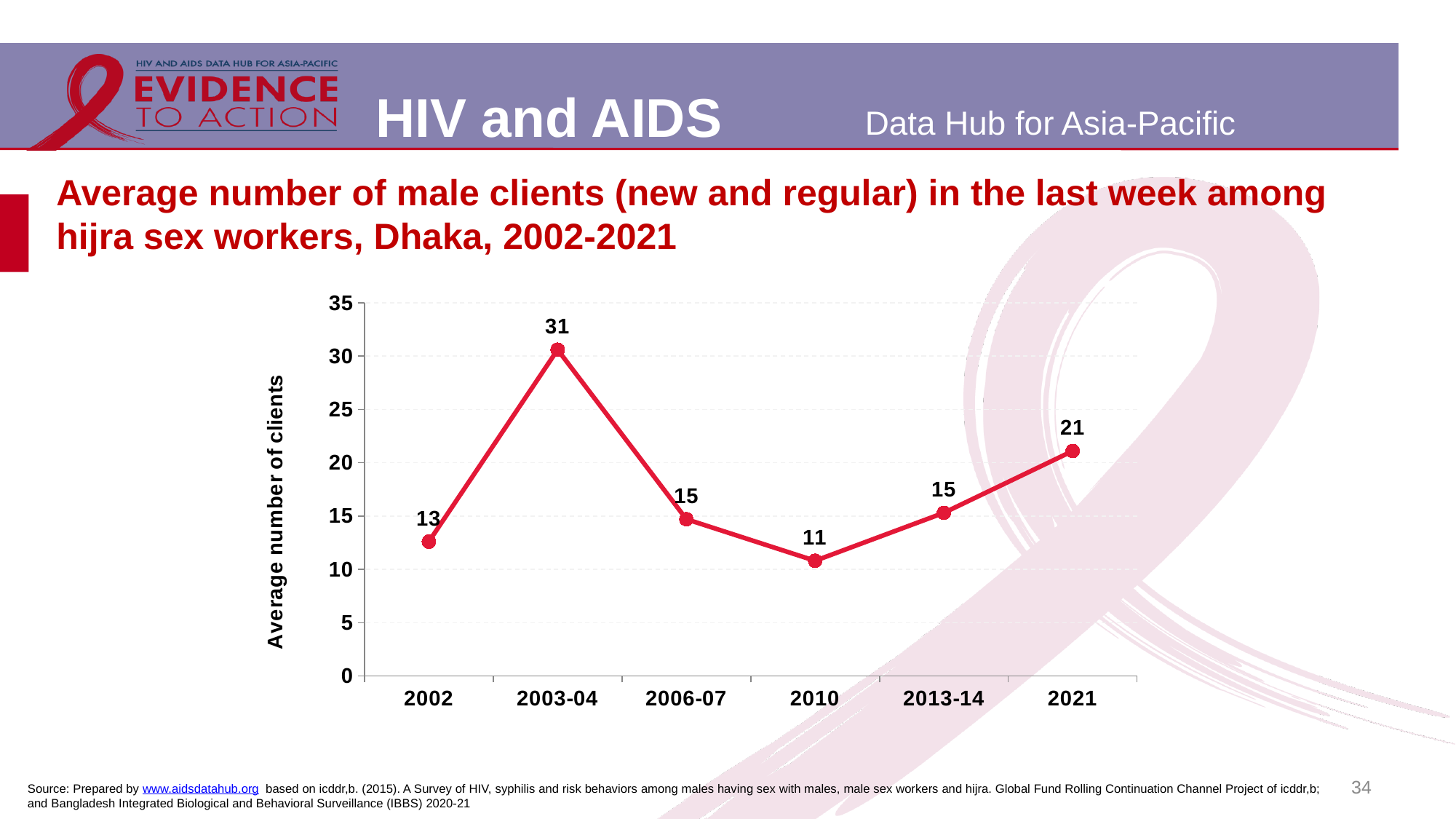

# Average number of male clients (new and regular) in the last week among hijra sex workers, Dhaka, 2002-2021

### Chart

| Category |  |
|---|---|
| 2002 | 12.6 |
| 2003-04 | 30.6 |
| 2006-07 | 14.7 |
| 2010 | 10.8 |
| 2013-14 | 15.3 |
| 2021 | 21.1 |
34
Source: Prepared by www.aidsdatahub.org  based on icddr,b. (2015). A Survey of HIV, syphilis and risk behaviors among males having sex with males, male sex workers and hijra. Global Fund Rolling Continuation Channel Project of icddr,b; and Bangladesh Integrated Biological and Behavioral Surveillance (IBBS) 2020-21